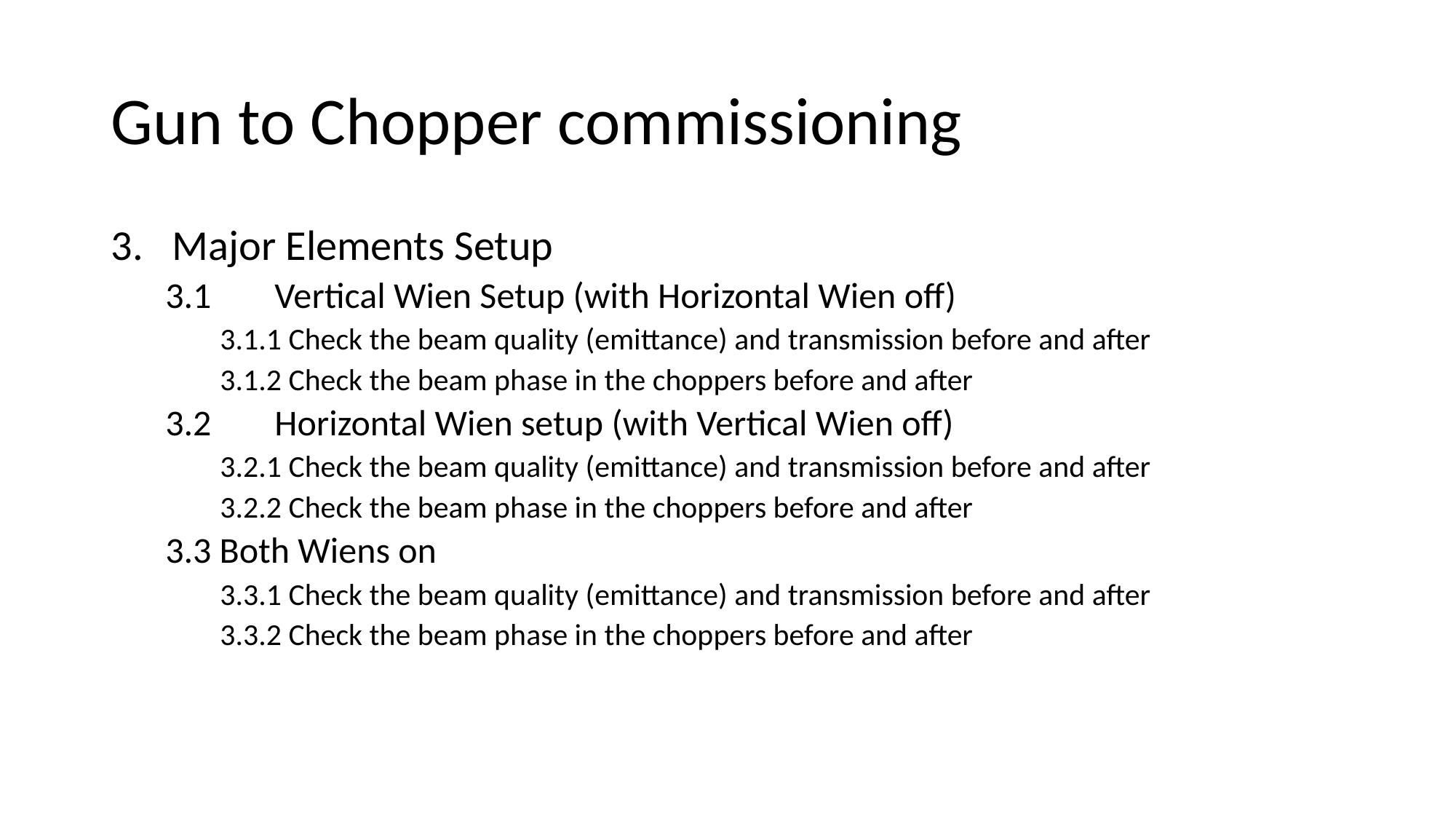

# Gun to Chopper commissioning
Major Elements Setup
3.1	Vertical Wien Setup (with Horizontal Wien off)
3.1.1 Check the beam quality (emittance) and transmission before and after
3.1.2 Check the beam phase in the choppers before and after
3.2	Horizontal Wien setup (with Vertical Wien off)
3.2.1 Check the beam quality (emittance) and transmission before and after
3.2.2 Check the beam phase in the choppers before and after
3.3 Both Wiens on
3.3.1 Check the beam quality (emittance) and transmission before and after
3.3.2 Check the beam phase in the choppers before and after